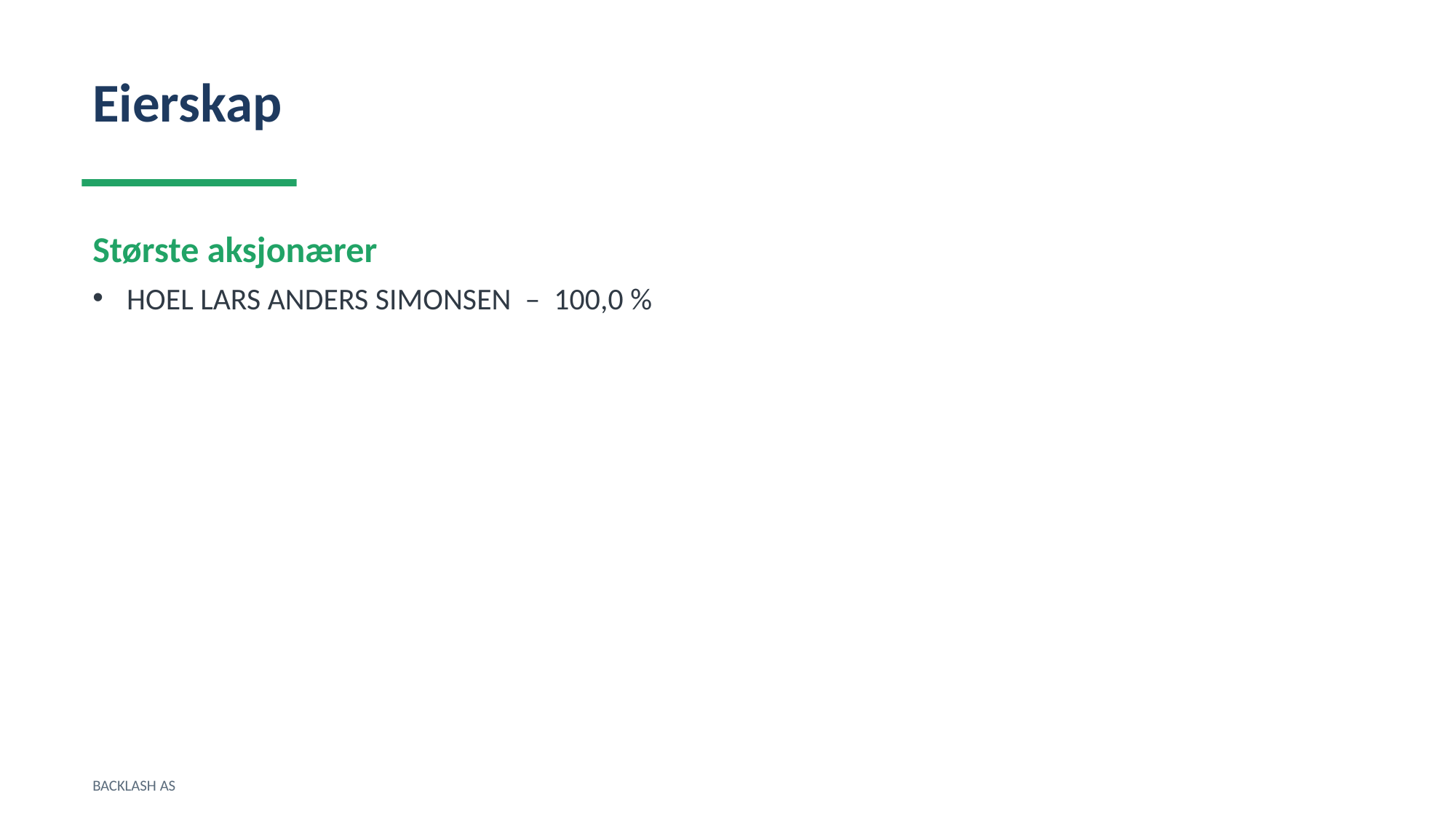

Eierskap

Største aksjonærer
HOEL LARS ANDERS SIMONSEN  –  100,0 %
BACKLASH AS